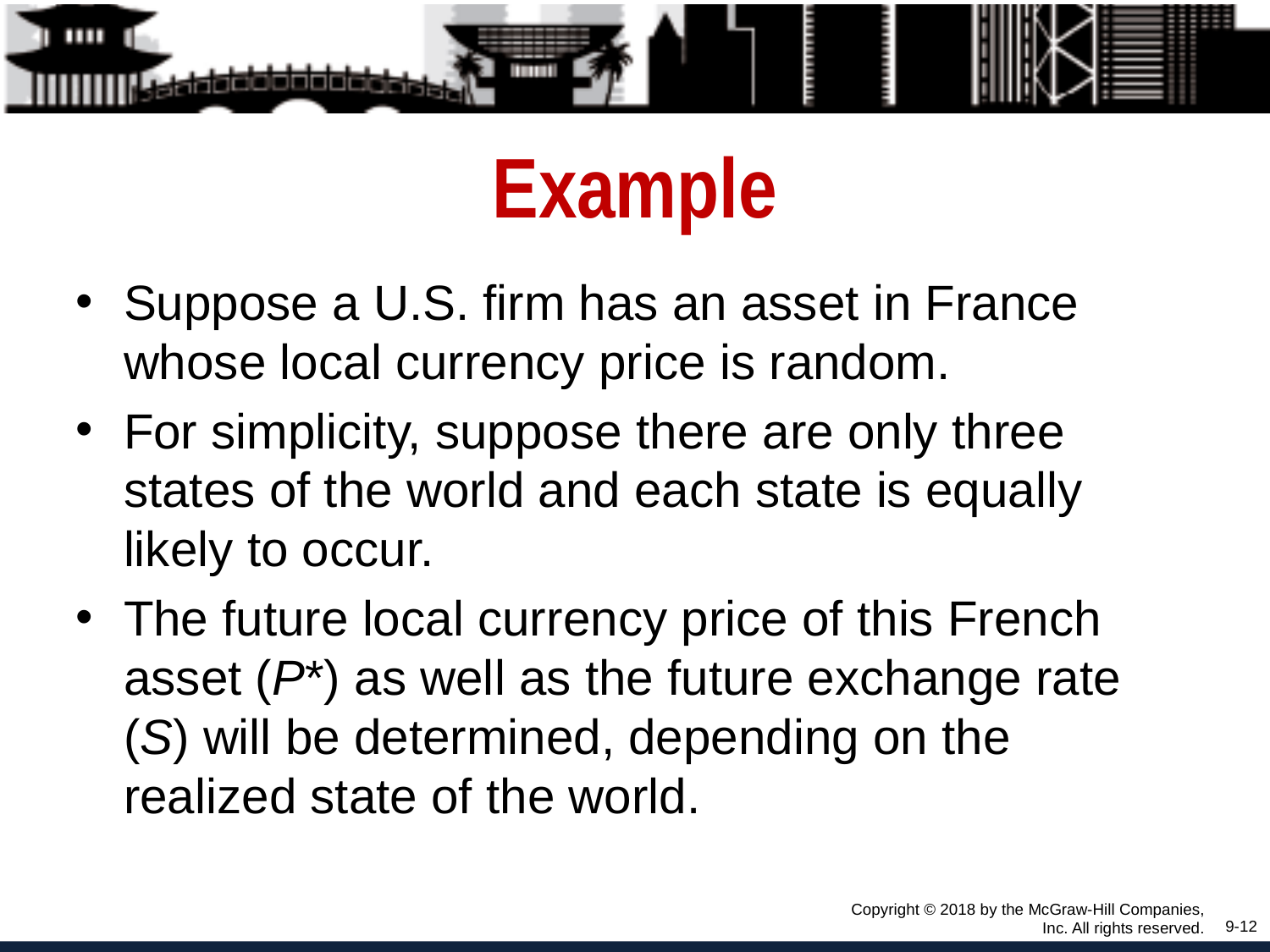

# Example
Suppose a U.S. firm has an asset in France whose local currency price is random.
For simplicity, suppose there are only three states of the world and each state is equally likely to occur.
The future local currency price of this French asset (P*) as well as the future exchange rate (S) will be determined, depending on the realized state of the world.
Copyright © 2018 by the McGraw-Hill Companies, Inc. All rights reserved.

9-12